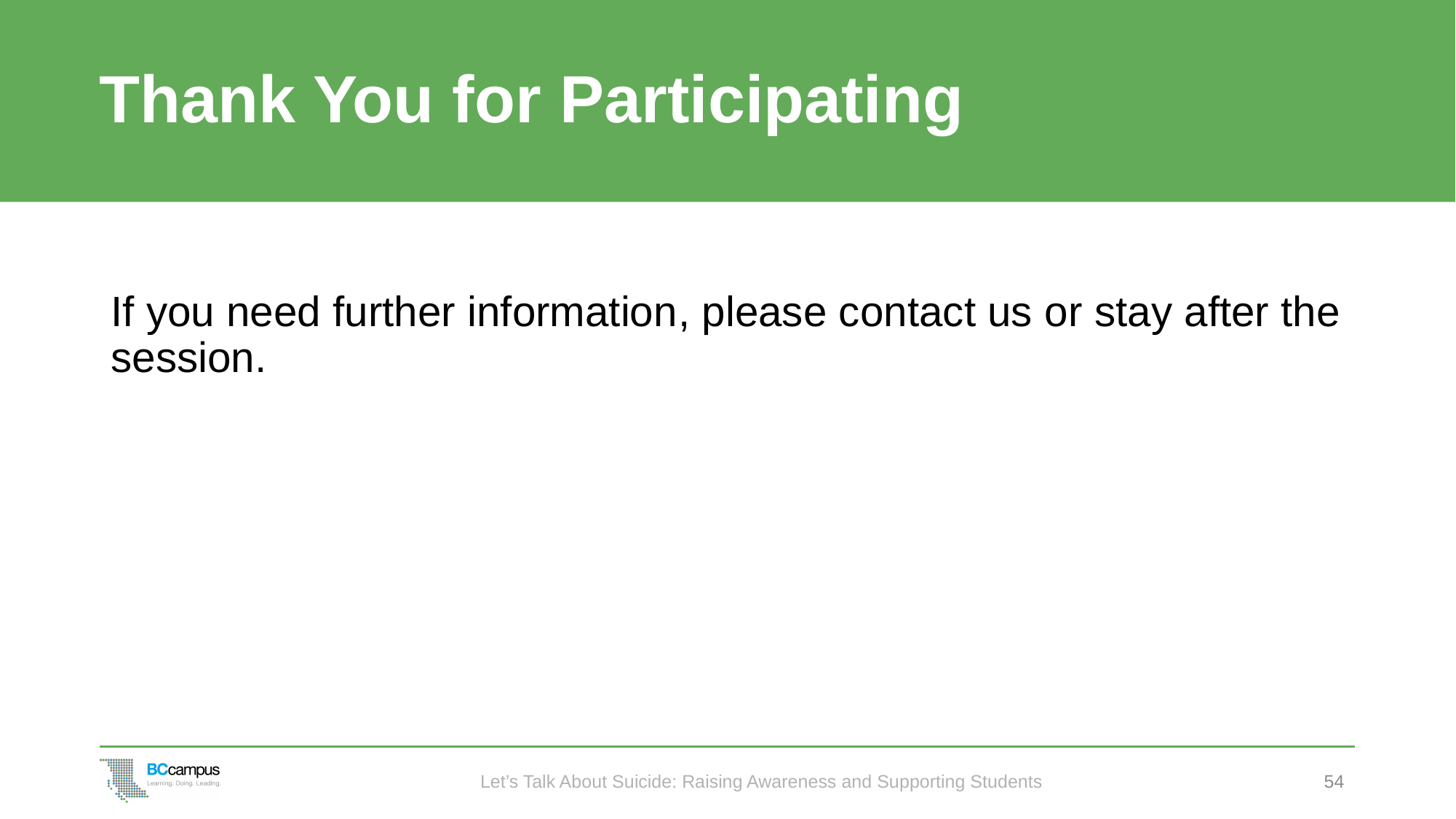

# Thank You for Participating

If you need further information, please contact us or stay after the session.

Let’s Talk About Suicide: Raising Awareness and Supporting Students
54